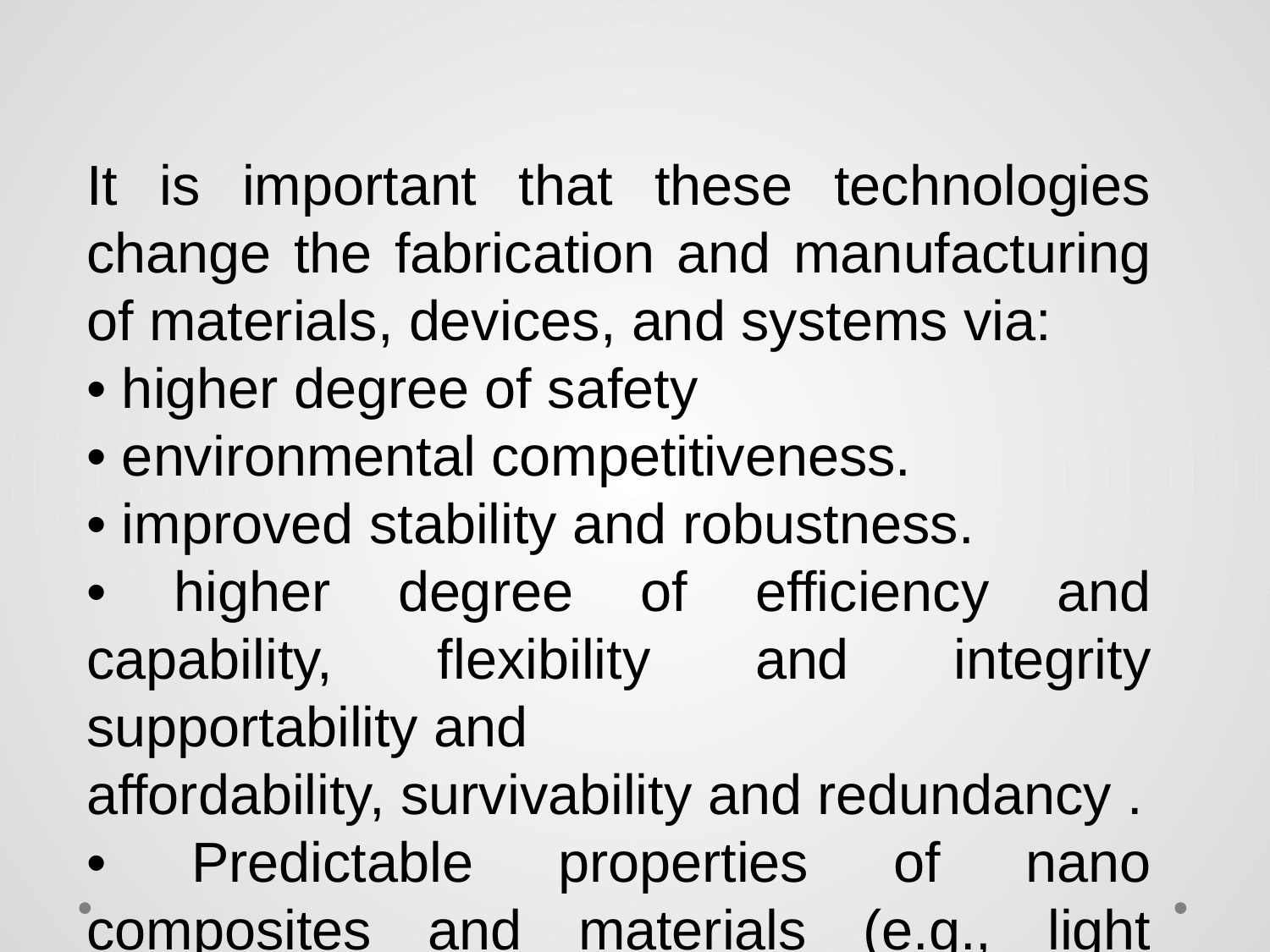

It is important that these technologies change the fabrication and manufacturing of materials, devices, and systems via:
• higher degree of safety
• environmental competitiveness.
• improved stability and robustness.
• higher degree of efficiency and capability, flexibility and integrity supportability and
affordability, survivability and redundancy .
• Predictable properties of nano composites and materials (e.g., light weight and high strength, thermal stability, low volume and size).